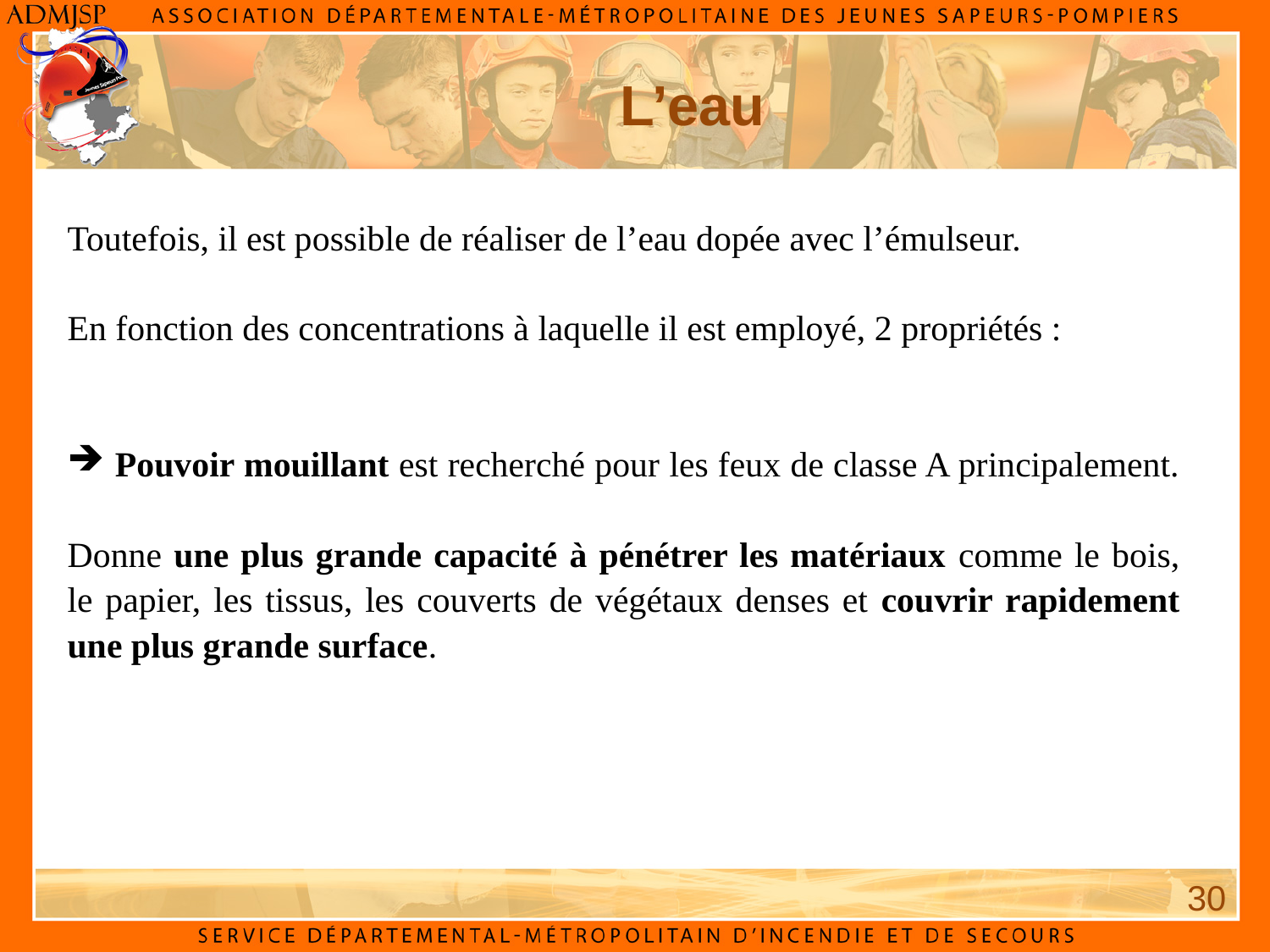

L’eau
Toutefois, il est possible de réaliser de l’eau dopée avec l’émulseur.

En fonction des concentrations à laquelle il est employé, 2 propriétés :

Pouvoir mouillant est recherché pour les feux de classe A principalement.

Donne une plus grande capacité à pénétrer les matériaux comme le bois, le papier, les tissus, les couverts de végétaux denses et couvrir rapidement une plus grande surface.
30